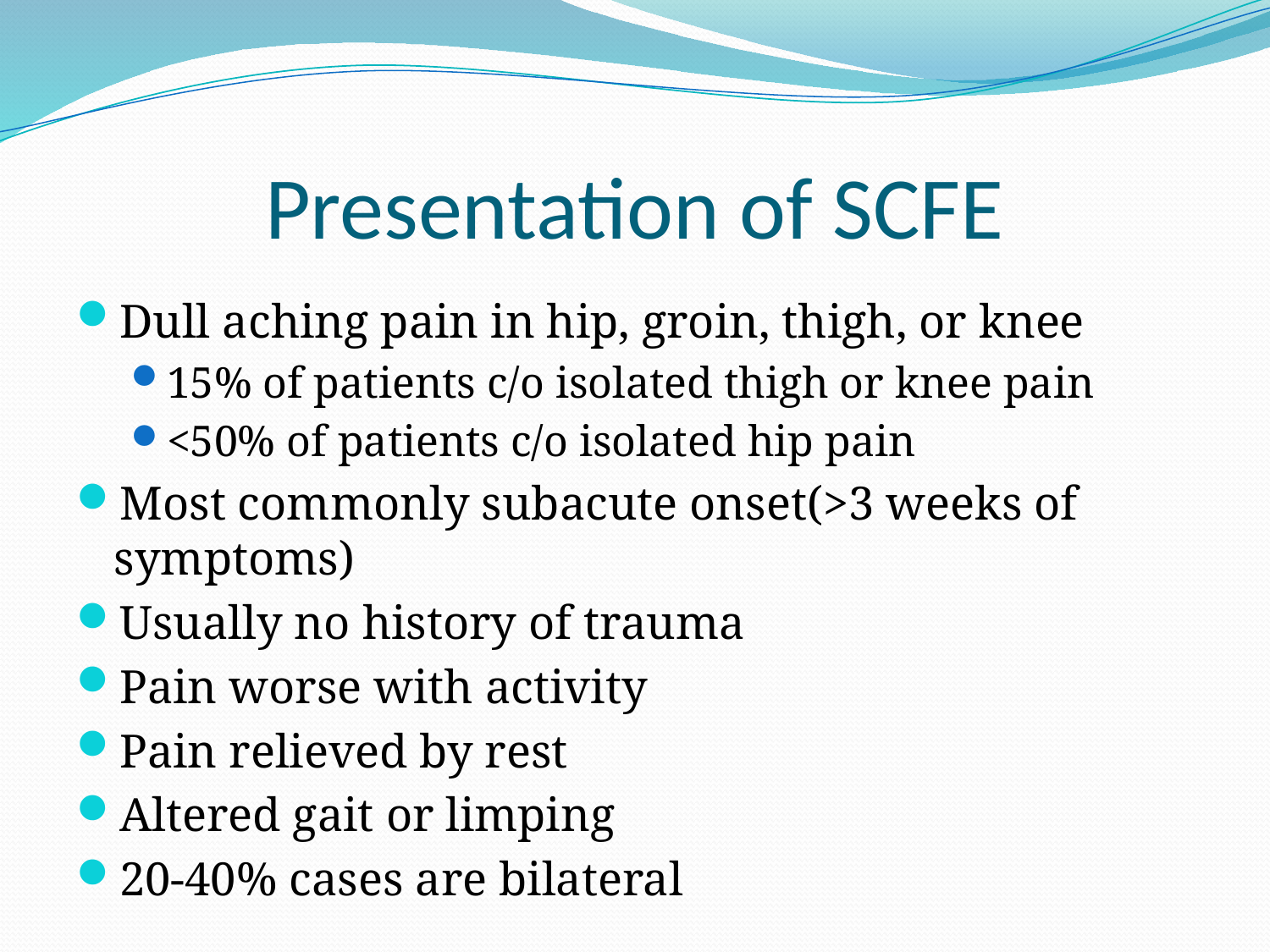

# Presentation of SCFE
Dull aching pain in hip, groin, thigh, or knee
15% of patients c/o isolated thigh or knee pain
<50% of patients c/o isolated hip pain
Most commonly subacute onset(>3 weeks of symptoms)
Usually no history of trauma
Pain worse with activity
Pain relieved by rest
Altered gait or limping
20-40% cases are bilateral